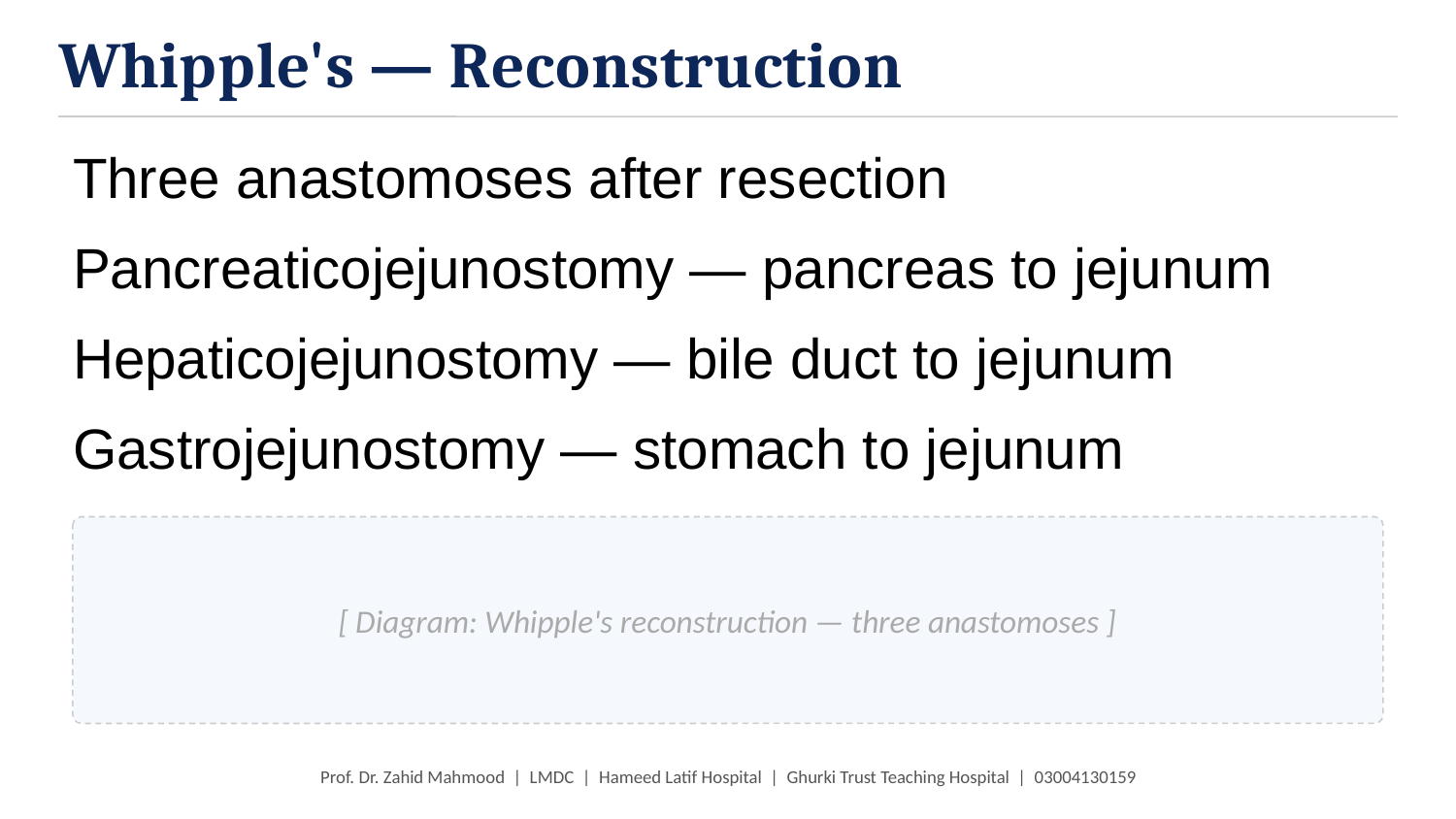

Whipple's — Reconstruction

Three anastomoses after resection
Pancreaticojejunostomy — pancreas to jejunum
Hepaticojejunostomy — bile duct to jejunum
Gastrojejunostomy — stomach to jejunum

[ Diagram: Whipple's reconstruction — three anastomoses ]
Prof. Dr. Zahid Mahmood  |  LMDC  |  Hameed Latif Hospital  |  Ghurki Trust Teaching Hospital  |  03004130159